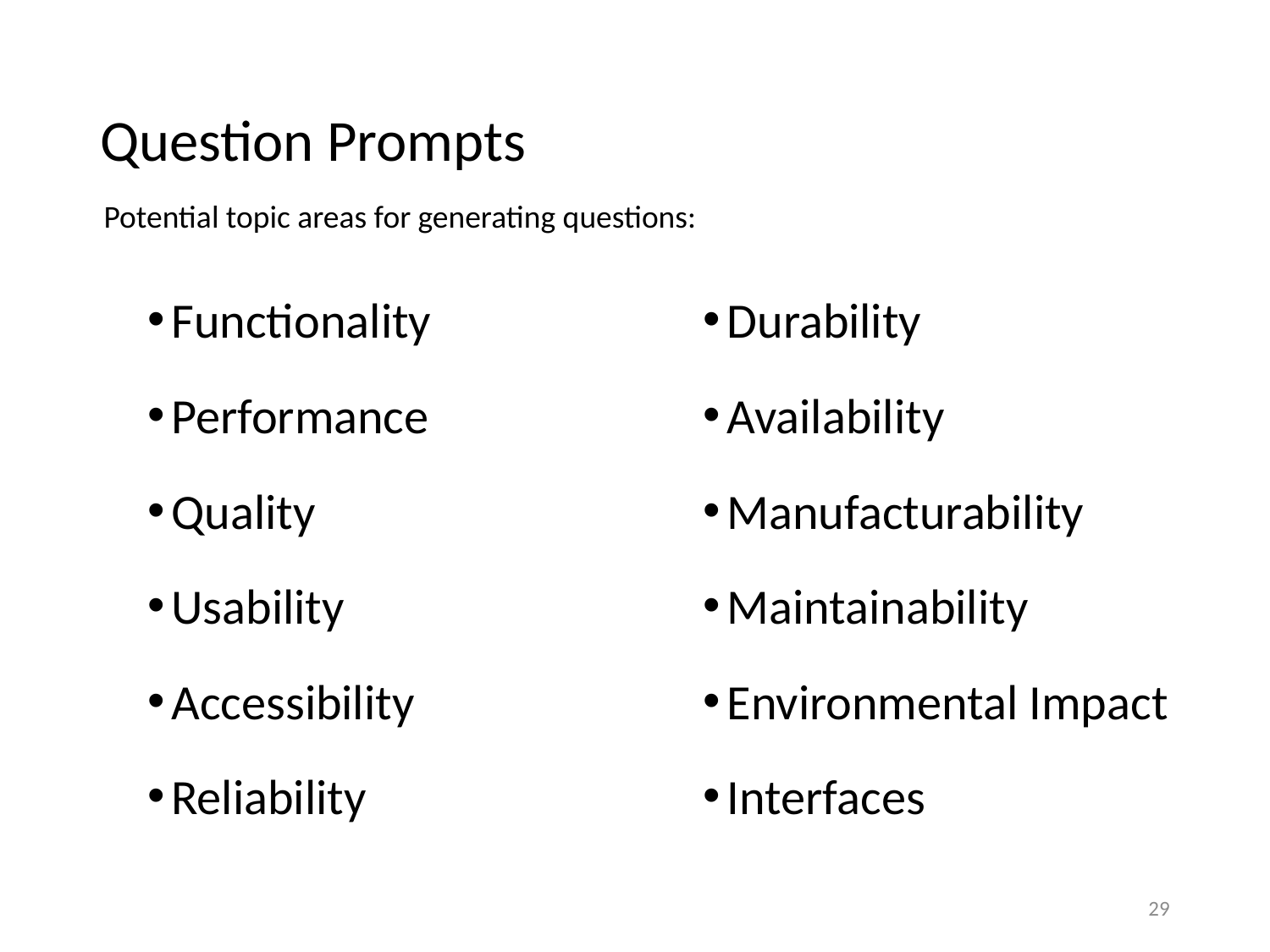

# Question Prompts
Potential topic areas for generating questions:

Functionality
Performance
Quality
Usability
Accessibility
Reliability

Durability
Availability
Manufacturability
Maintainability
Environmental Impact
Interfaces

29